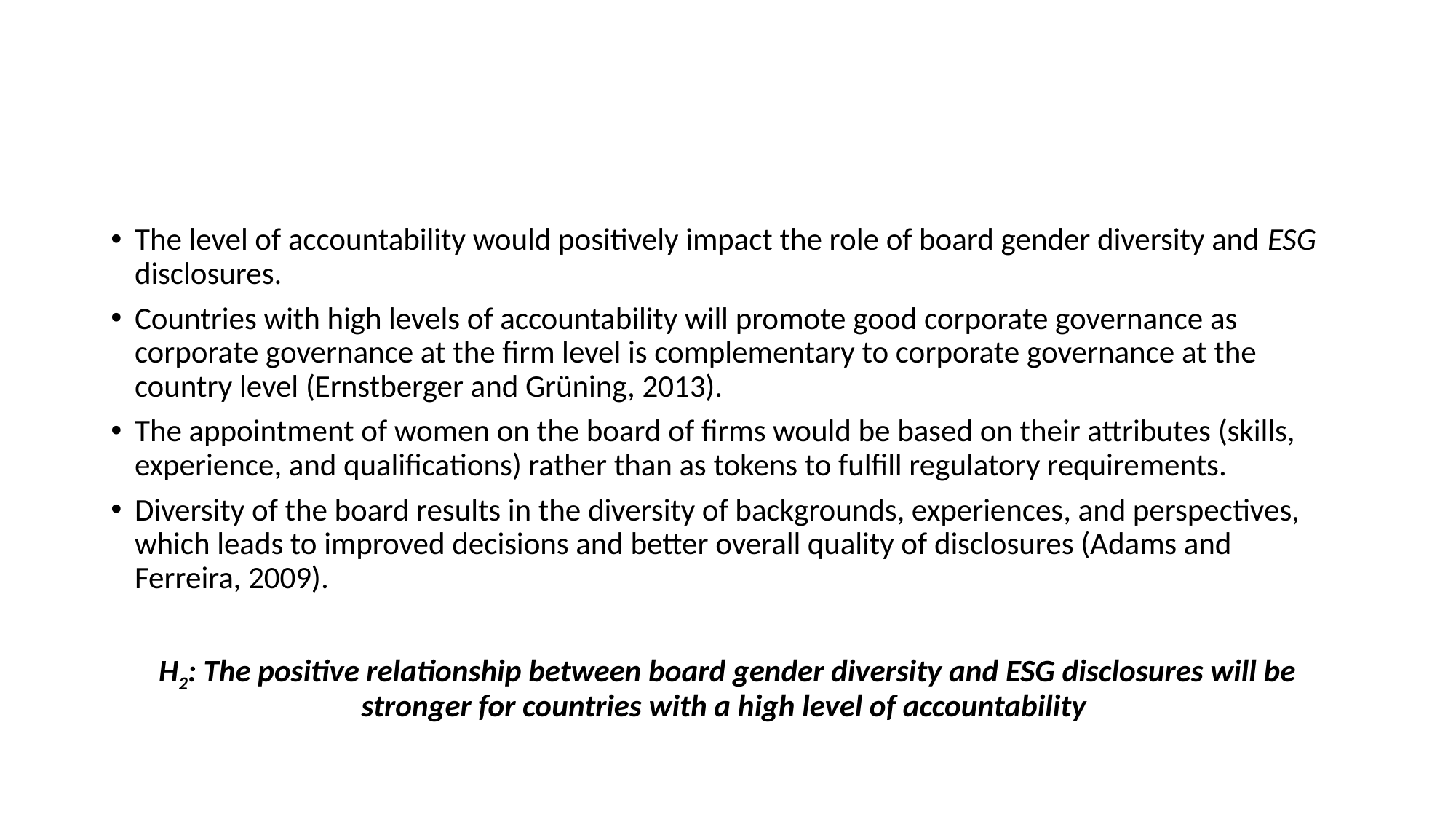

#
The level of accountability would positively impact the role of board gender diversity and ESG disclosures.
Countries with high levels of accountability will promote good corporate governance as corporate governance at the firm level is complementary to corporate governance at the country level (Ernstberger and Grüning, 2013).
The appointment of women on the board of firms would be based on their attributes (skills, experience, and qualifications) rather than as tokens to fulfill regulatory requirements.
Diversity of the board results in the diversity of backgrounds, experiences, and perspectives, which leads to improved decisions and better overall quality of disclosures (Adams and Ferreira, 2009).

H2: The positive relationship between board gender diversity and ESG disclosures will be stronger for countries with a high level of accountability